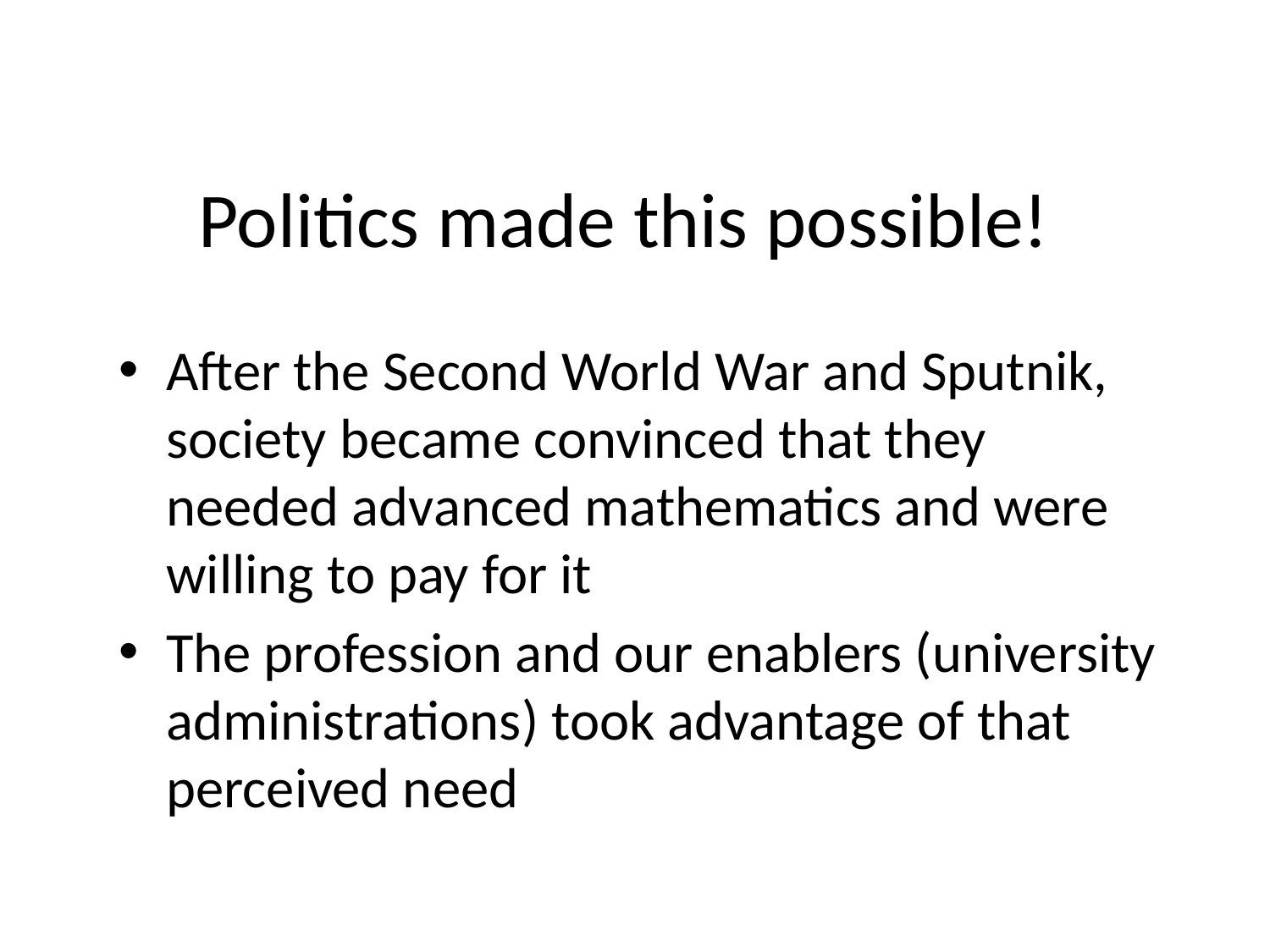

# Politics made this possible!
After the Second World War and Sputnik, society became convinced that they needed advanced mathematics and were willing to pay for it
The profession and our enablers (university administrations) took advantage of that perceived need